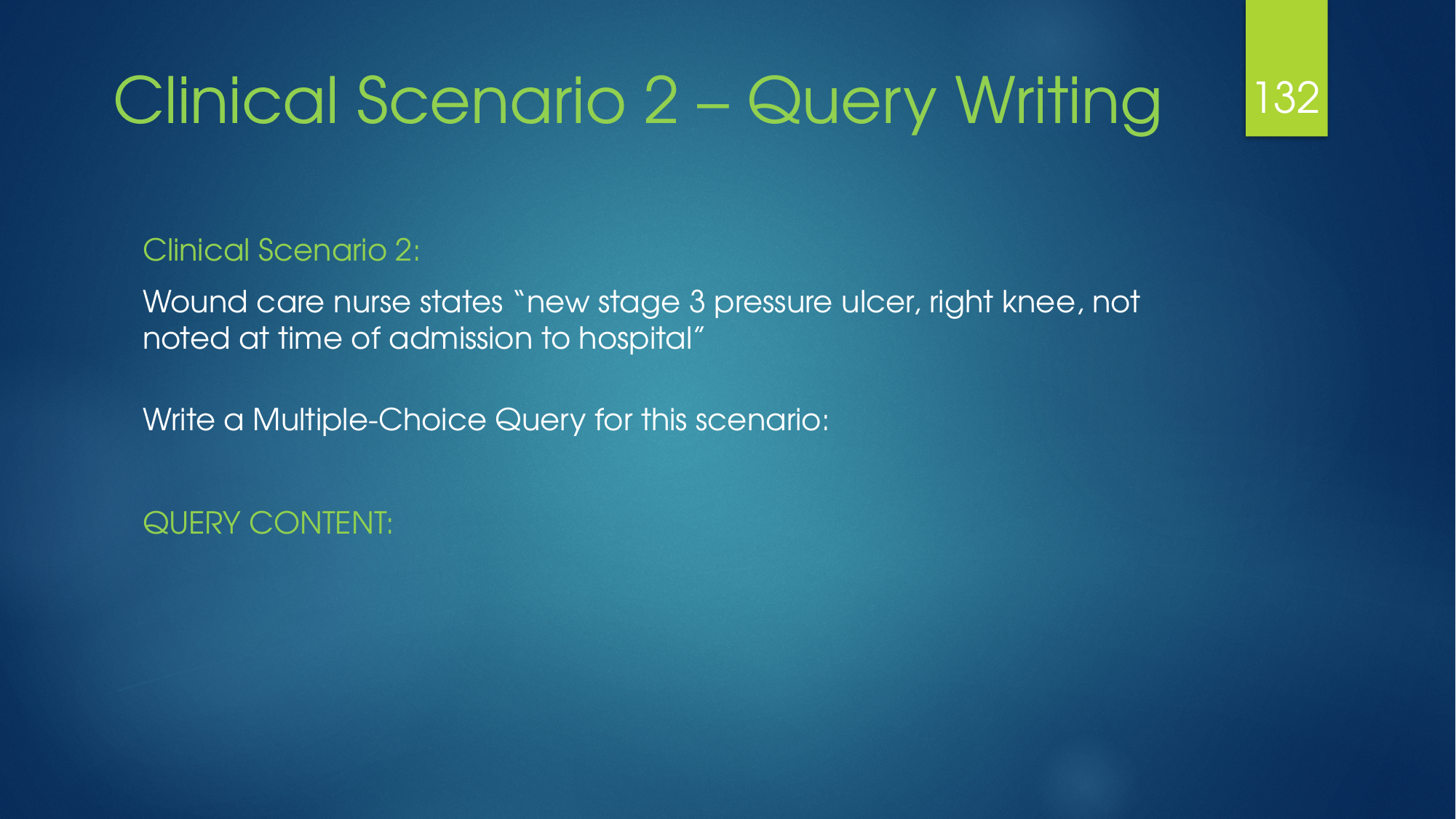

132
# Clinical Scenario 2 – Query Writing

Clinical Scenario 2:
Wound care nurse states “new stage 3 pressure ulcer, right knee, not noted at time of admission to hospital”

Write a Multiple-Choice Query for this scenario:

QUERY CONTENT: